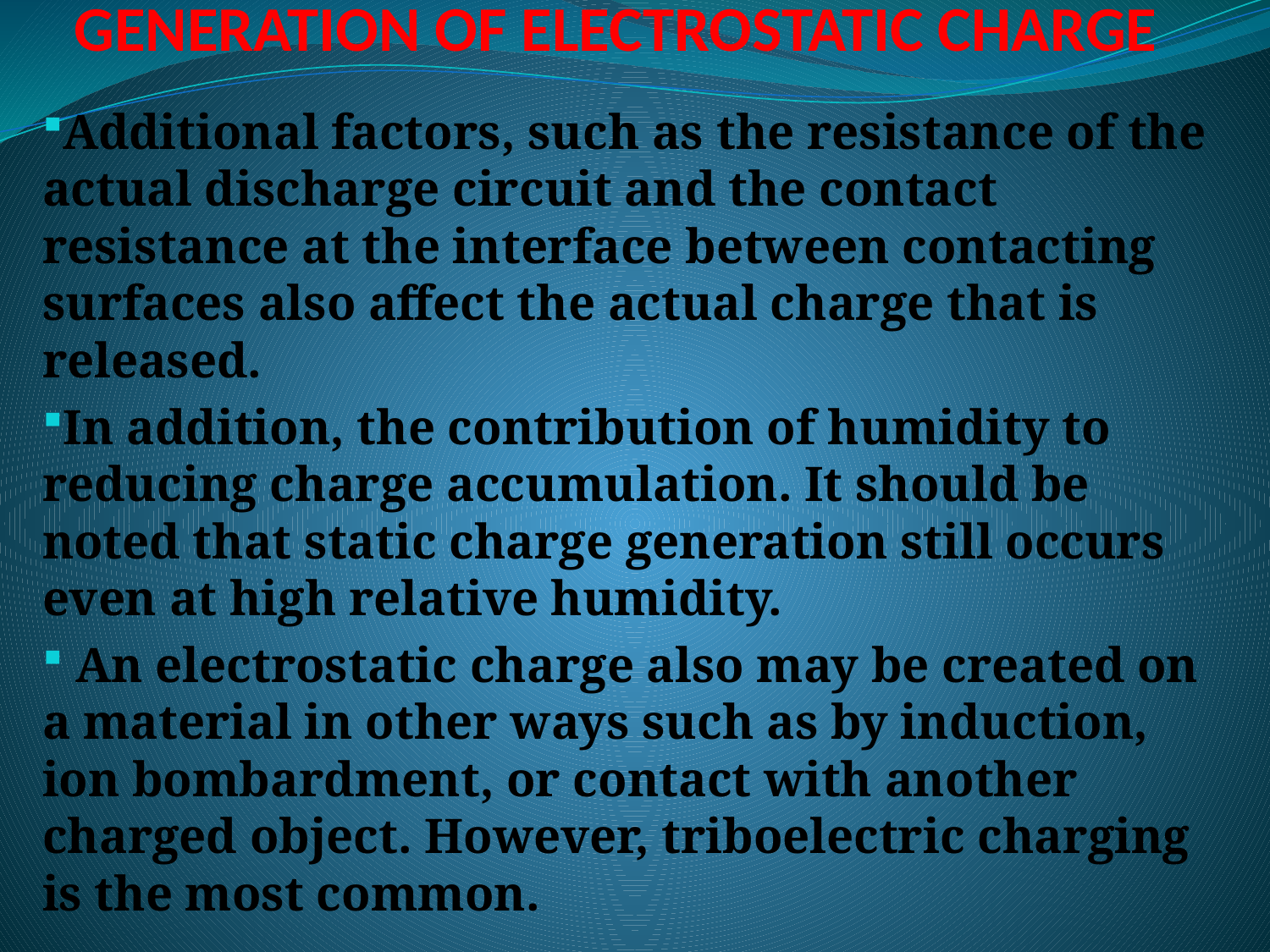

# GENERATION OF ELECTROSTATIC CHARGE
Additional factors, such as the resistance of the actual discharge circuit and the contact resistance at the interface between contacting surfaces also affect the actual charge that is released.
In addition, the contribution of humidity to reducing charge accumulation. It should be noted that static charge generation still occurs even at high relative humidity.
 An electrostatic charge also may be created on a material in other ways such as by induction, ion bombardment, or contact with another charged object. However, triboelectric charging is the most common.